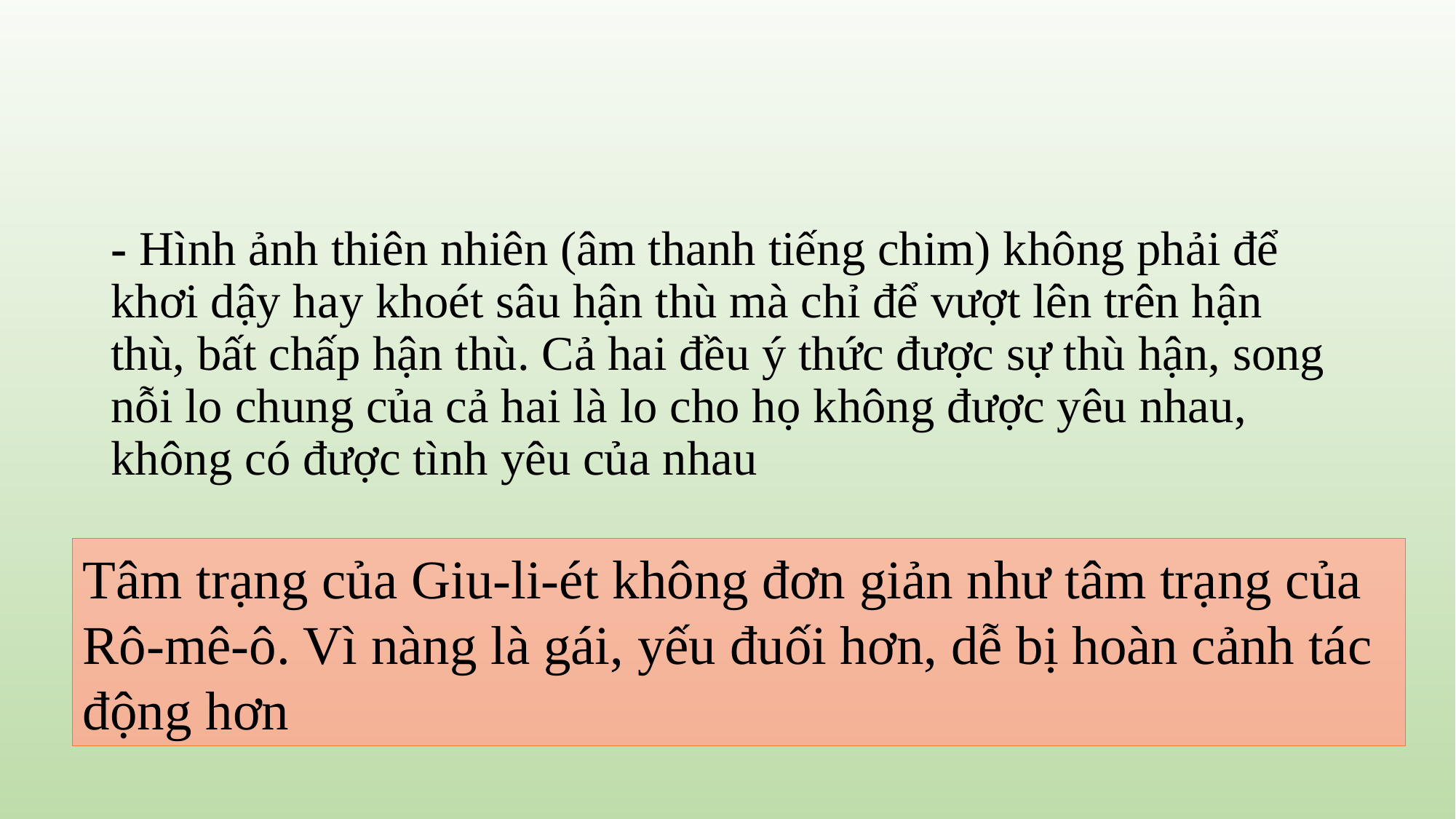

- Hình ảnh thiên nhiên (âm thanh tiếng chim) không phải để khơi dậy hay khoét sâu hận thù mà chỉ để vượt lên trên hận thù, bất chấp hận thù. Cả hai đều ý thức được sự thù hận, song nỗi lo chung của cả hai là lo cho họ không được yêu nhau, không có được tình yêu của nhau

Tâm trạng của Giu-li-ét không đơn giản như tâm trạng của Rô-mê-ô. Vì nàng là gái, yếu đuối hơn, dễ bị hoàn cảnh tác động hơn